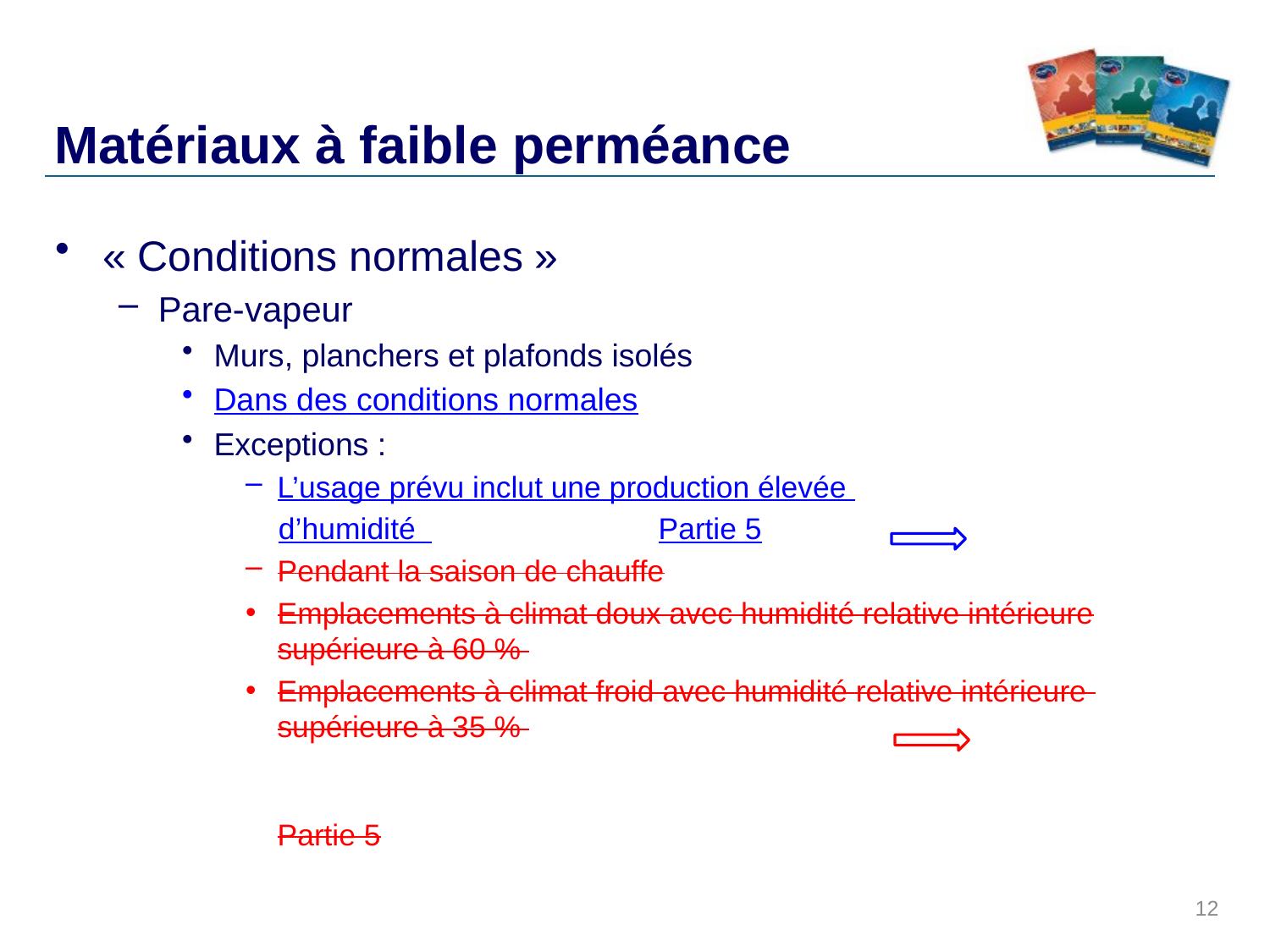

# Matériaux à faible perméance
« Conditions normales »
Pare-vapeur
Murs, planchers et plafonds isolés
Dans des conditions normales
Exceptions :
L’usage prévu inclut une production élevée
    d’humidité  		Partie 5
Pendant la saison de chauffe
Emplacements à climat doux avec humidité relative intérieure
supérieure à 60 %
Emplacements à climat froid avec humidité relative intérieure
supérieure à 35 % 		Partie 5